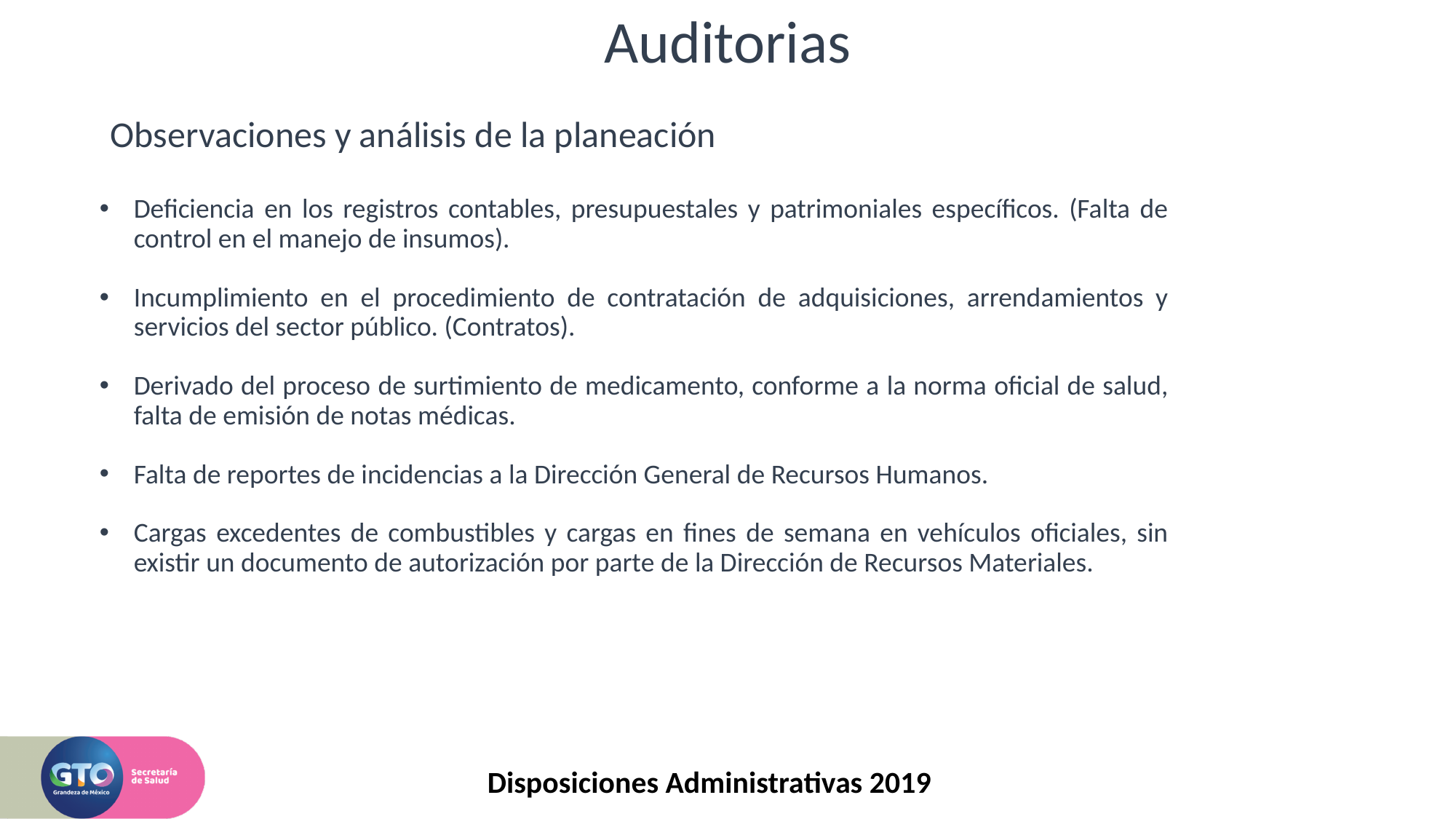

# Auditorias

Observaciones y análisis de la planeación

Deficiencia en los registros contables, presupuestales y patrimoniales específicos. (Falta de control en el manejo de insumos).

Incumplimiento en el procedimiento de contratación de adquisiciones, arrendamientos y servicios del sector público. (Contratos).

Derivado del proceso de surtimiento de medicamento, conforme a la norma oficial de salud, falta de emisión de notas médicas.

Falta de reportes de incidencias a la Dirección General de Recursos Humanos.

Cargas excedentes de combustibles y cargas en fines de semana en vehículos oficiales, sin existir un documento de autorización por parte de la Dirección de Recursos Materiales.